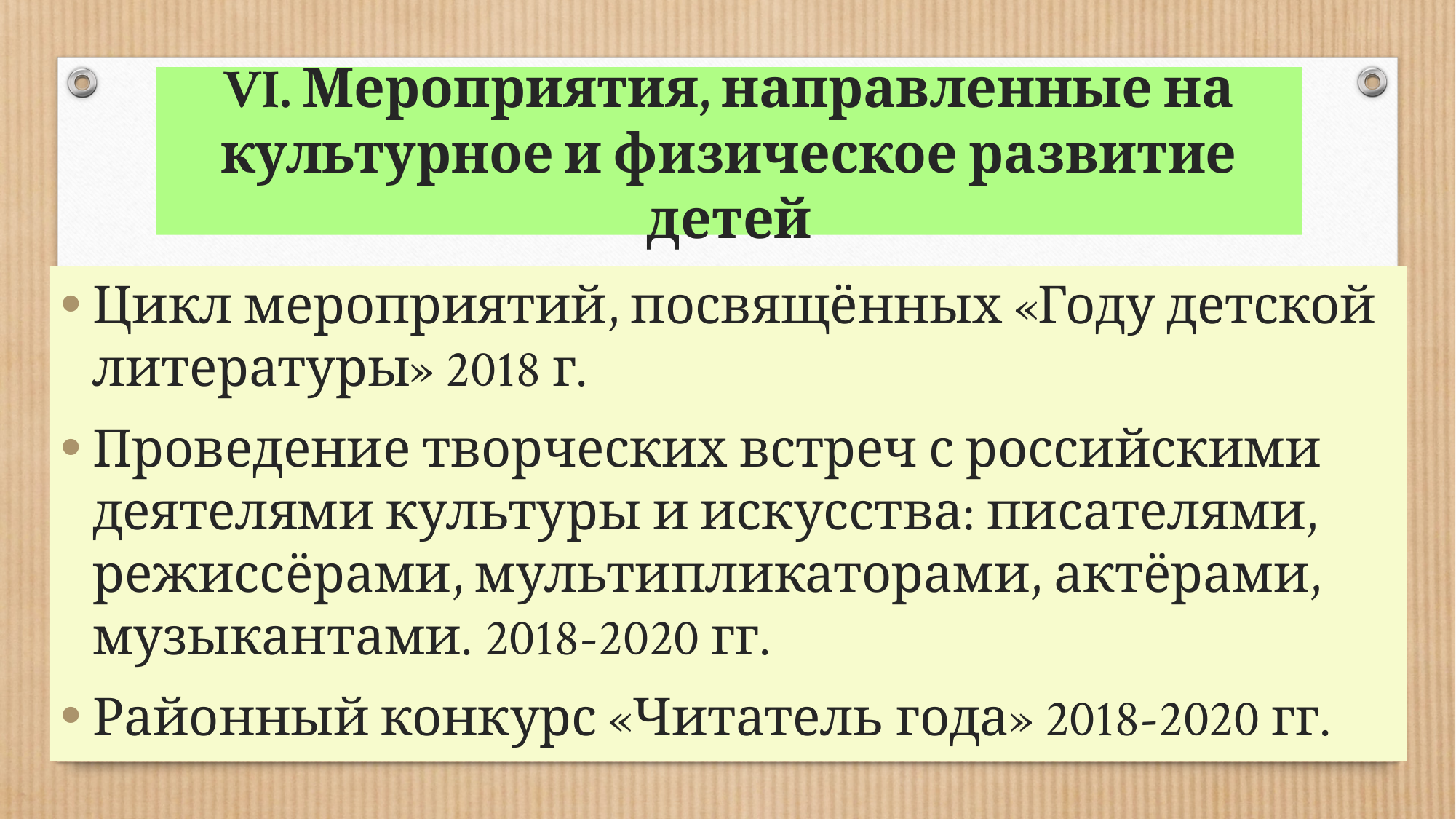

# VI. Мероприятия, направленные на культурное и физическое развитие детей
Цикл мероприятий, посвящённых «Году детской литературы» 2018 г.
Проведение творческих встреч с российскими деятелями культуры и искусства: писателями, режиссёрами, мультипликаторами, актёрами, музыкантами. 2018-2020 гг.
Районный конкурс «Читатель года» 2018-2020 гг.